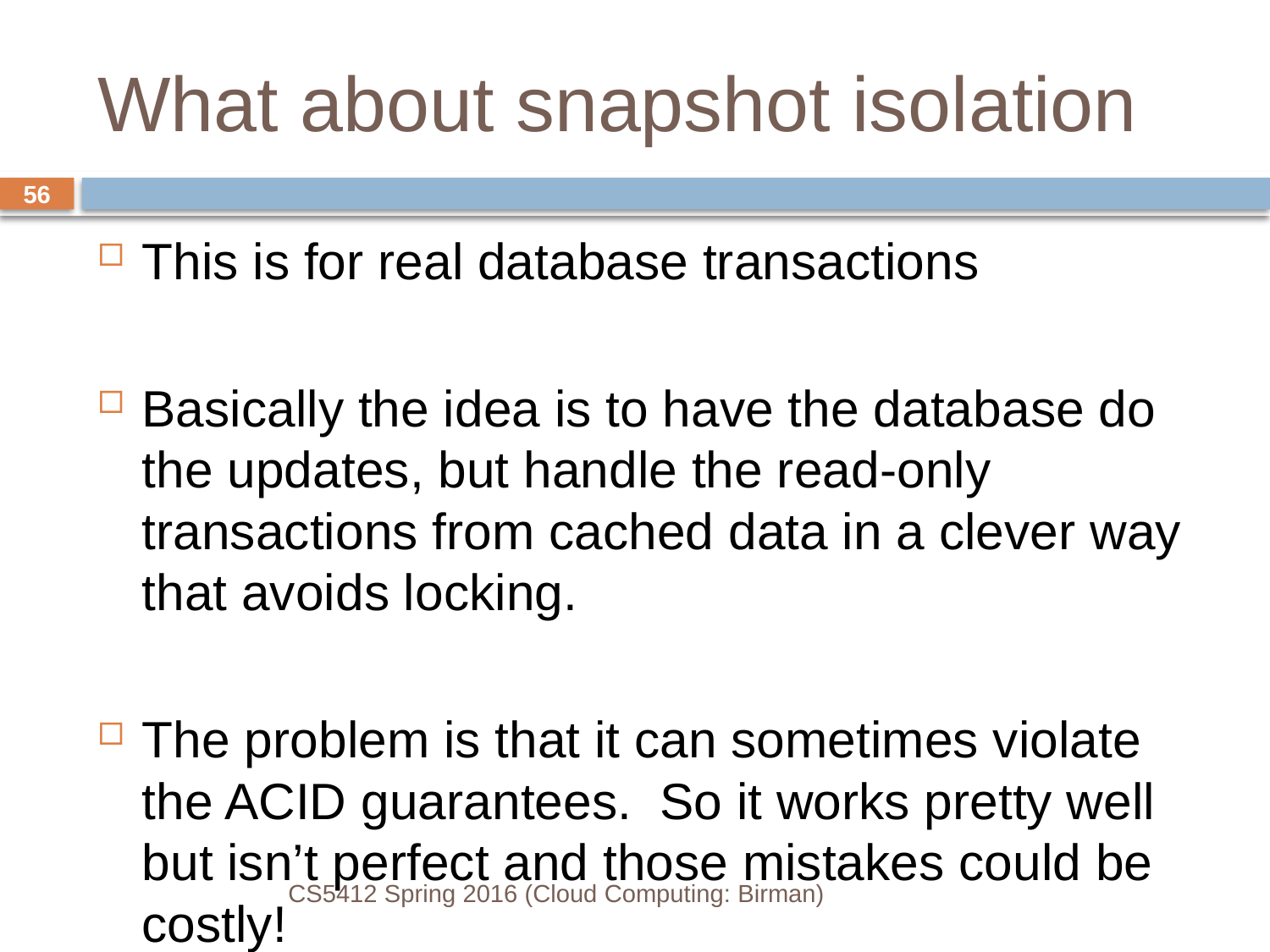

# What about snapshot isolation
56
This is for real database transactions

Basically the idea is to have the database do the updates, but handle the read-only transactions from cached data in a clever way that avoids locking.

The problem is that it can sometimes violate the ACID guarantees.  So it works pretty well but isn’t perfect and those mistakes could be costly!
CS5412 Spring 2016 (Cloud Computing: Birman)